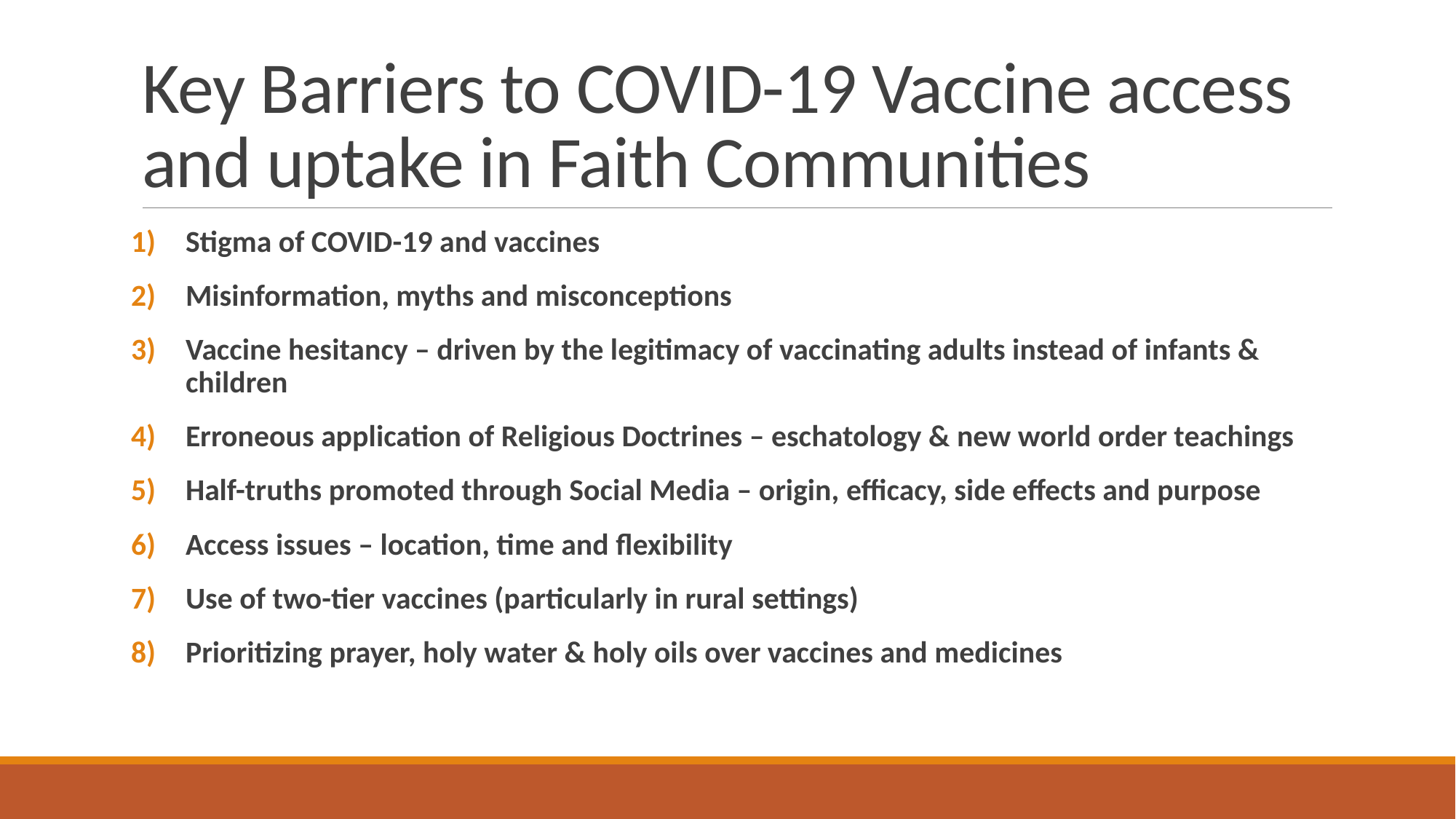

# Key Barriers to COVID-19 Vaccine access and uptake in Faith Communities
Stigma of COVID-19 and vaccines
Misinformation, myths and misconceptions
Vaccine hesitancy – driven by the legitimacy of vaccinating adults instead of infants & children
Erroneous application of Religious Doctrines – eschatology & new world order teachings
Half-truths promoted through Social Media – origin, efficacy, side effects and purpose
Access issues – location, time and flexibility
Use of two-tier vaccines (particularly in rural settings)
Prioritizing prayer, holy water & holy oils over vaccines and medicines